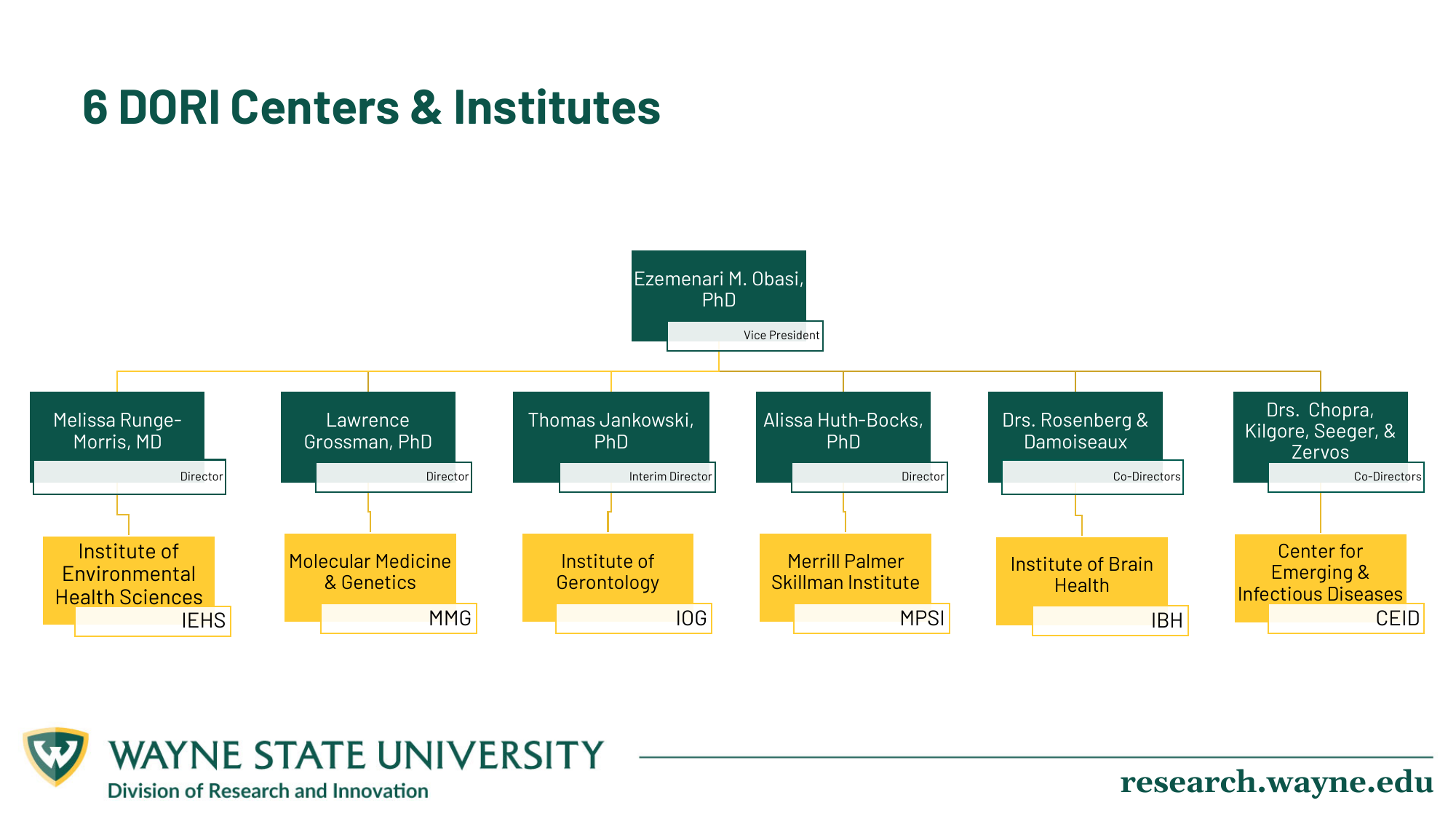

6 DORI Centers & Institutes
Ezemenari M. Obasi, PhD
Vice President
Melissa Runge-Morris, MD
Director
Institute of Environmental Health Sciences
IEHS
Lawrence Grossman, PhD
Director
Molecular Medicine & Genetics
MMG
Thomas Jankowski, PhD
Interim Director
Institute of Gerontology
IOG
Alissa Huth-Bocks, PhD
Director
Merrill Palmer Skillman Institute
MPSI
Drs. Rosenberg & Damoiseaux
Co-Directors
Institute of Brain Health
IBH
Drs.  Chopra, Kilgore, Seeger, & Zervos
Co-Directors
Center for Emerging & Infectious Diseases
CEID
research.wayne.edu